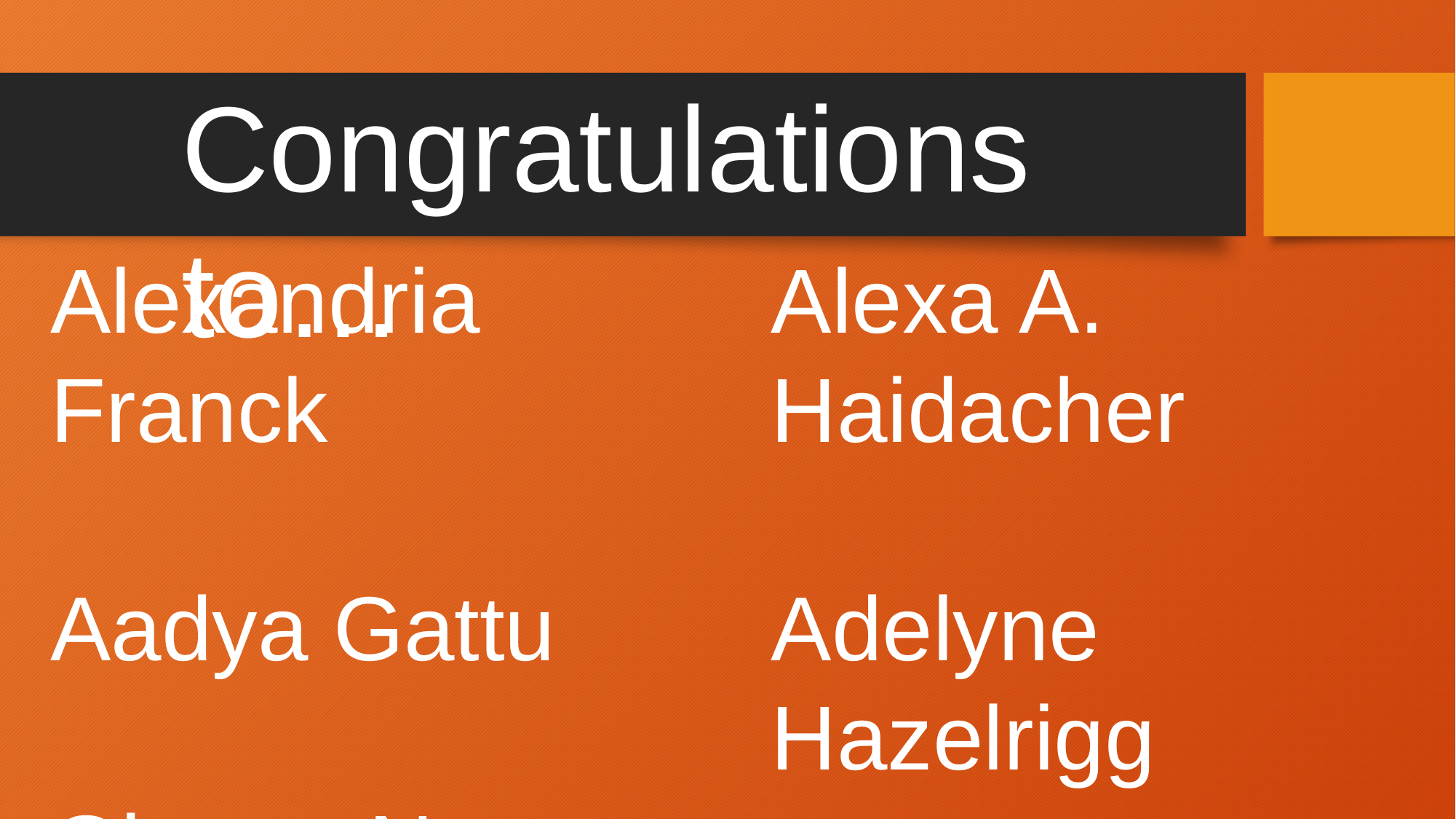

Congratulations to…
Alexa A. Haidacher

Adelyne Hazelrigg

Rolan Hess
Alexandria Franck

Aadya Gattu

Gianna N. Grumer